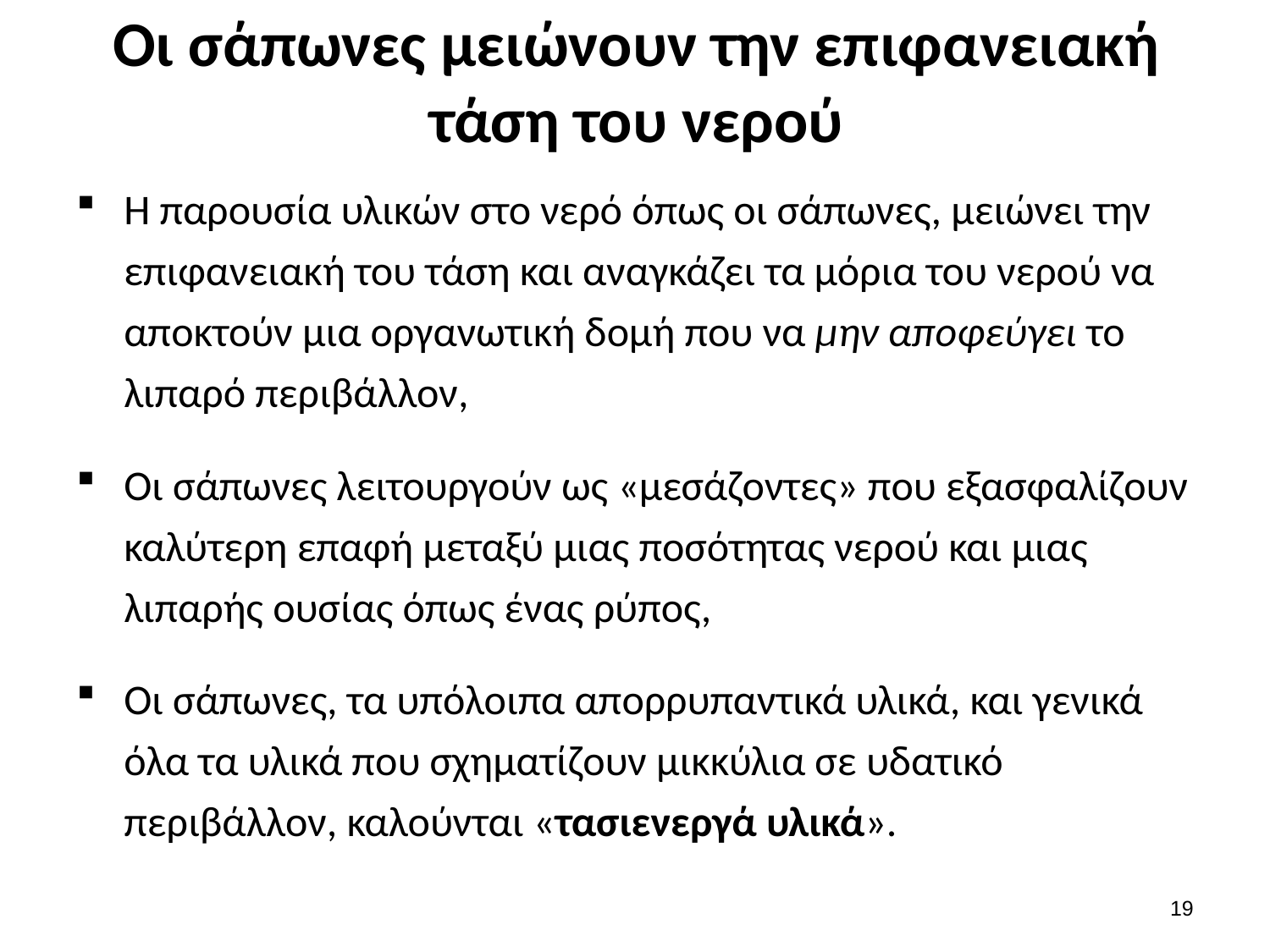

# Οι σάπωνες μειώνουν την επιφανειακή τάση του νερού
Η παρουσία υλικών στο νερό όπως οι σάπωνες, μειώνει την επιφανειακή του τάση και αναγκάζει τα μόρια του νερού να αποκτούν μια οργανωτική δομή που να μην αποφεύγει το λιπαρό περιβάλλον,
Οι σάπωνες λειτουργούν ως «μεσάζοντες» που εξασφαλίζουν καλύτερη επαφή μεταξύ μιας ποσότητας νερού και μιας λιπαρής ουσίας όπως ένας ρύπος,
Οι σάπωνες, τα υπόλοιπα απορρυπαντικά υλικά, και γενικά όλα τα υλικά που σχηματίζουν μικκύλια σε υδατικό περιβάλλον, καλούνται «τασιενεργά υλικά».

19